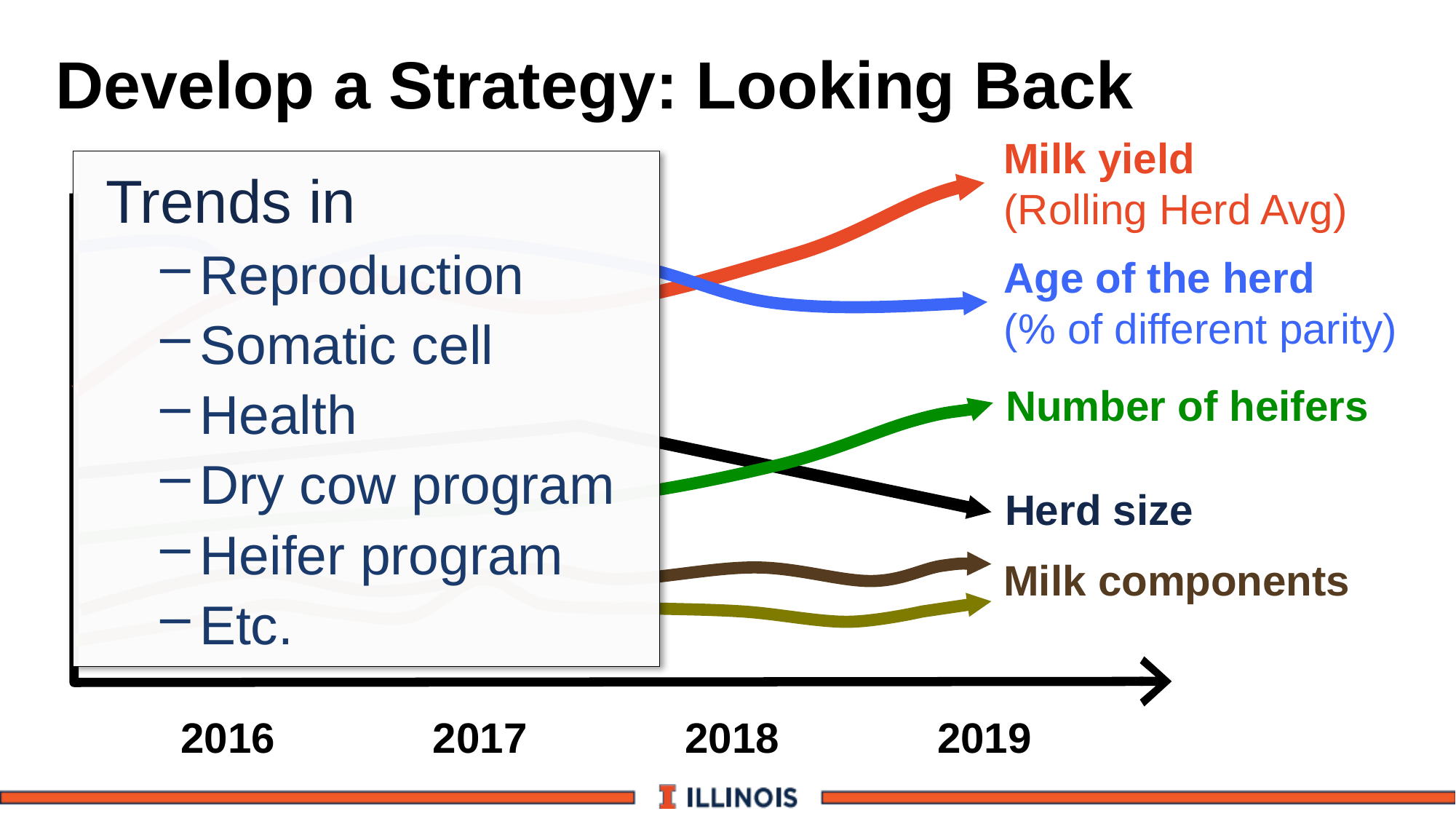

# Develop a Strategy: Looking Back
Milk yield
(Rolling Herd Avg)
Trends in
Reproduction
Somatic cell
Health
Dry cow program
Heifer program
Etc.

Age of the herd
(% of different parity)
Number of heifers

Herd size
Milk components

2016
2017
2018
2019